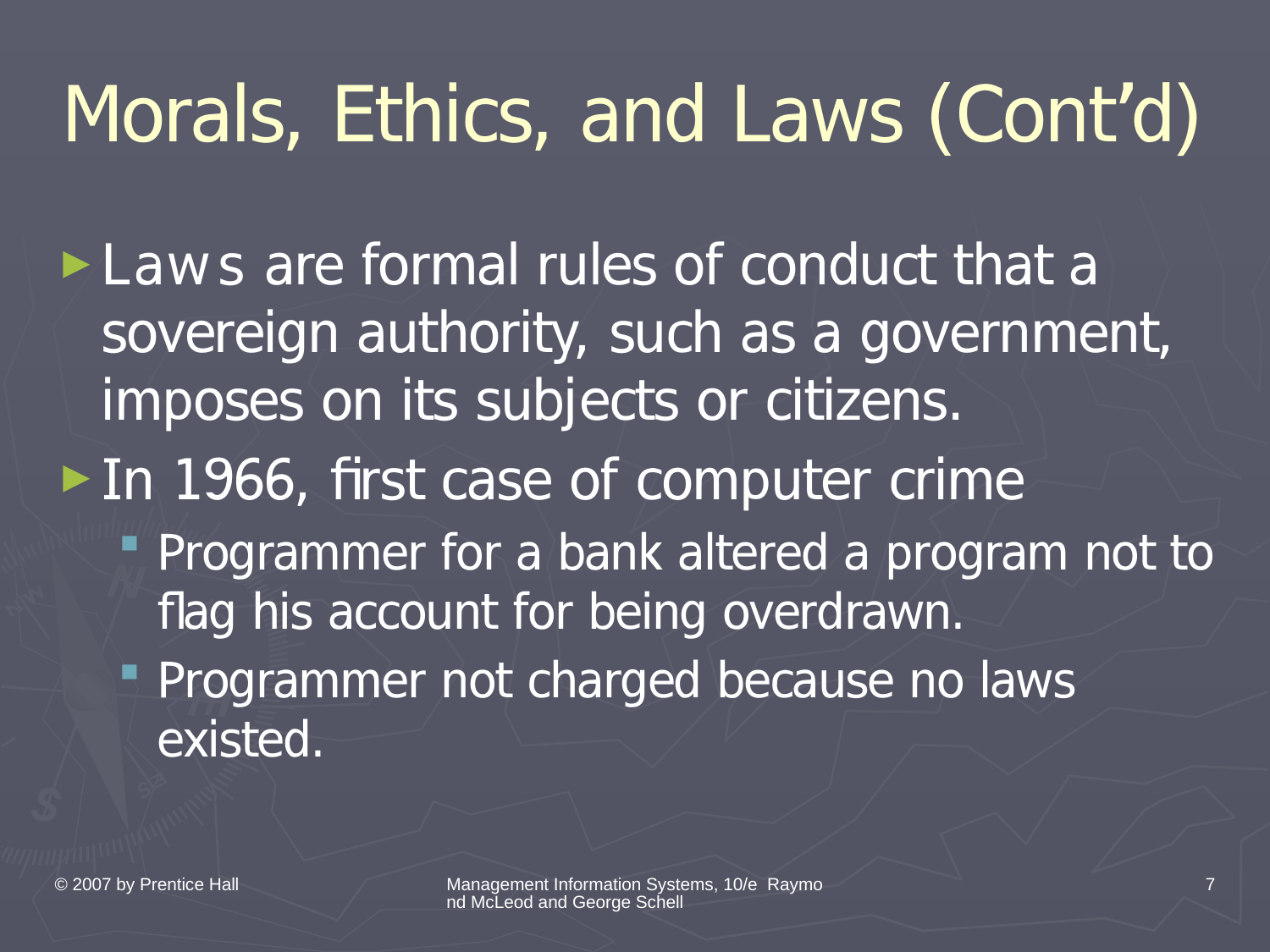

# Morals, Ethics, and Laws (Cont’d)
Laws are formal rules of conduct that a sovereign authority, such as a government, imposes on its subjects or citizens.
In 1966, first case of computer crime
Programmer for a bank altered a program not to flag his account for being overdrawn.
Programmer not charged because no laws existed.
© 2007 by Prentice Hall
Management Information Systems, 10/e  Raymond McLeod and George Schell
7